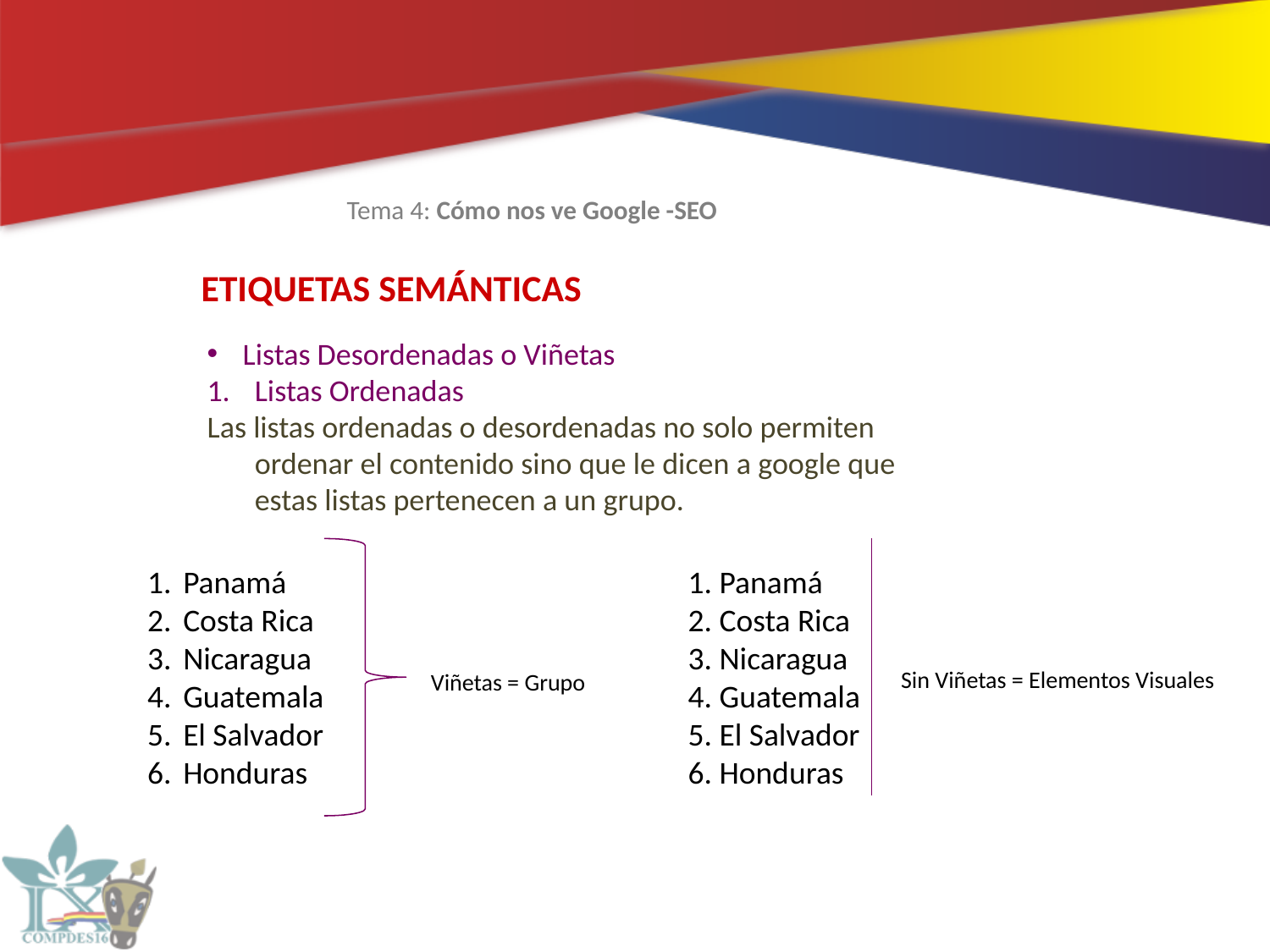

Tema 4: Cómo nos ve Google -SEO
ETIQUETAS SEMÁNTICAS
Listas Desordenadas o Viñetas
Listas Ordenadas
Las listas ordenadas o desordenadas no solo permiten ordenar el contenido sino que le dicen a google que estas listas pertenecen a un grupo.

Panamá
Costa Rica
Nicaragua
Guatemala
El Salvador
Honduras
1. Panamá
2. Costa Rica
3. Nicaragua
4. Guatemala
5. El Salvador
6. Honduras
Sin Viñetas = Elementos Visuales
Viñetas = Grupo